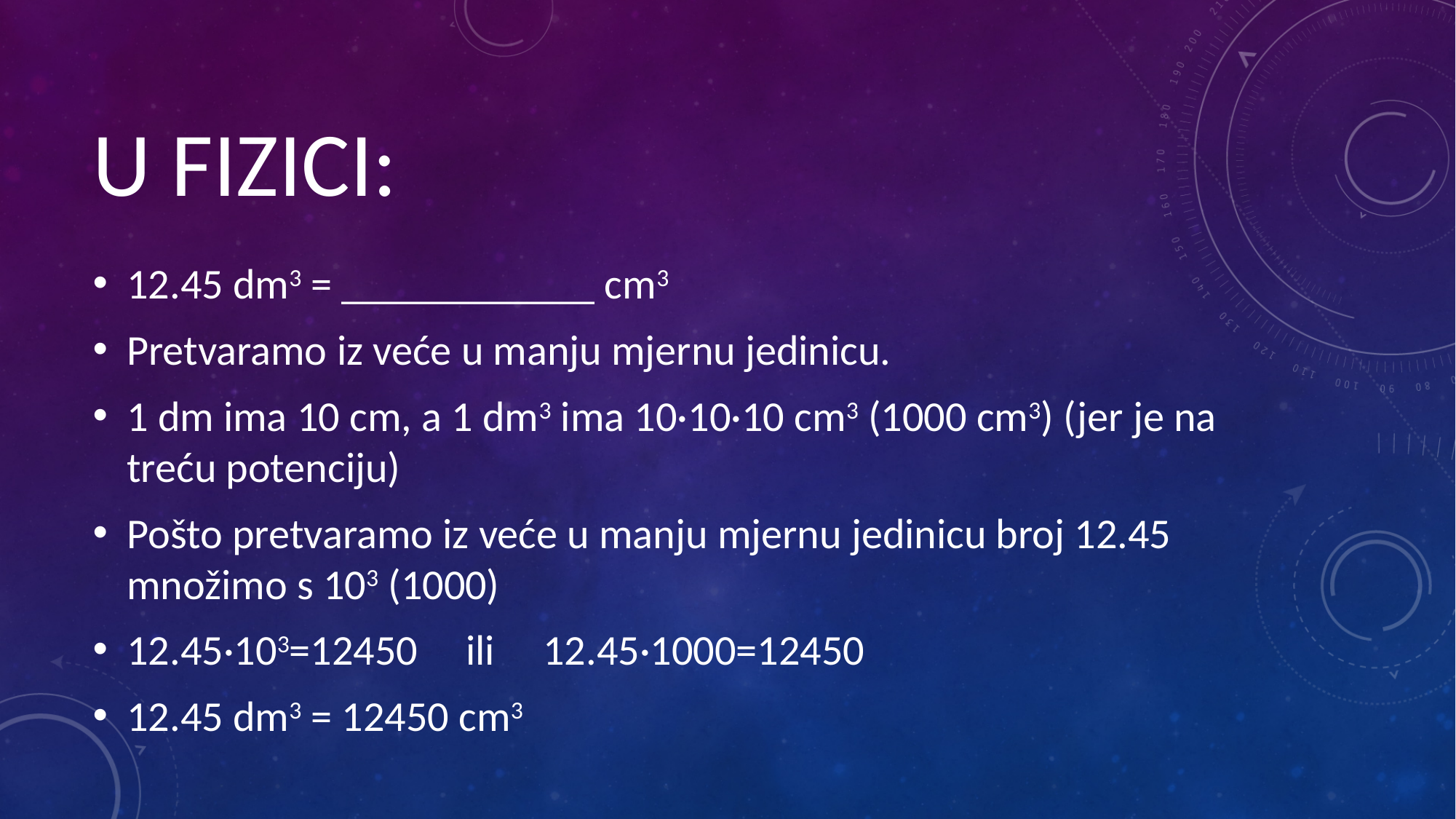

# U fizici:
12.45 dm3 = ____________ cm3
Pretvaramo iz veće u manju mjernu jedinicu.
1 dm ima 10 cm, a 1 dm3 ima 10·10·10 cm3 (1000 cm3) (jer je na treću potenciju)
Pošto pretvaramo iz veće u manju mjernu jedinicu broj 12.45 množimo s 103 (1000)
12.45·103=12450     ili     12.45·1000=12450
12.45 dm3 = 12450 cm3